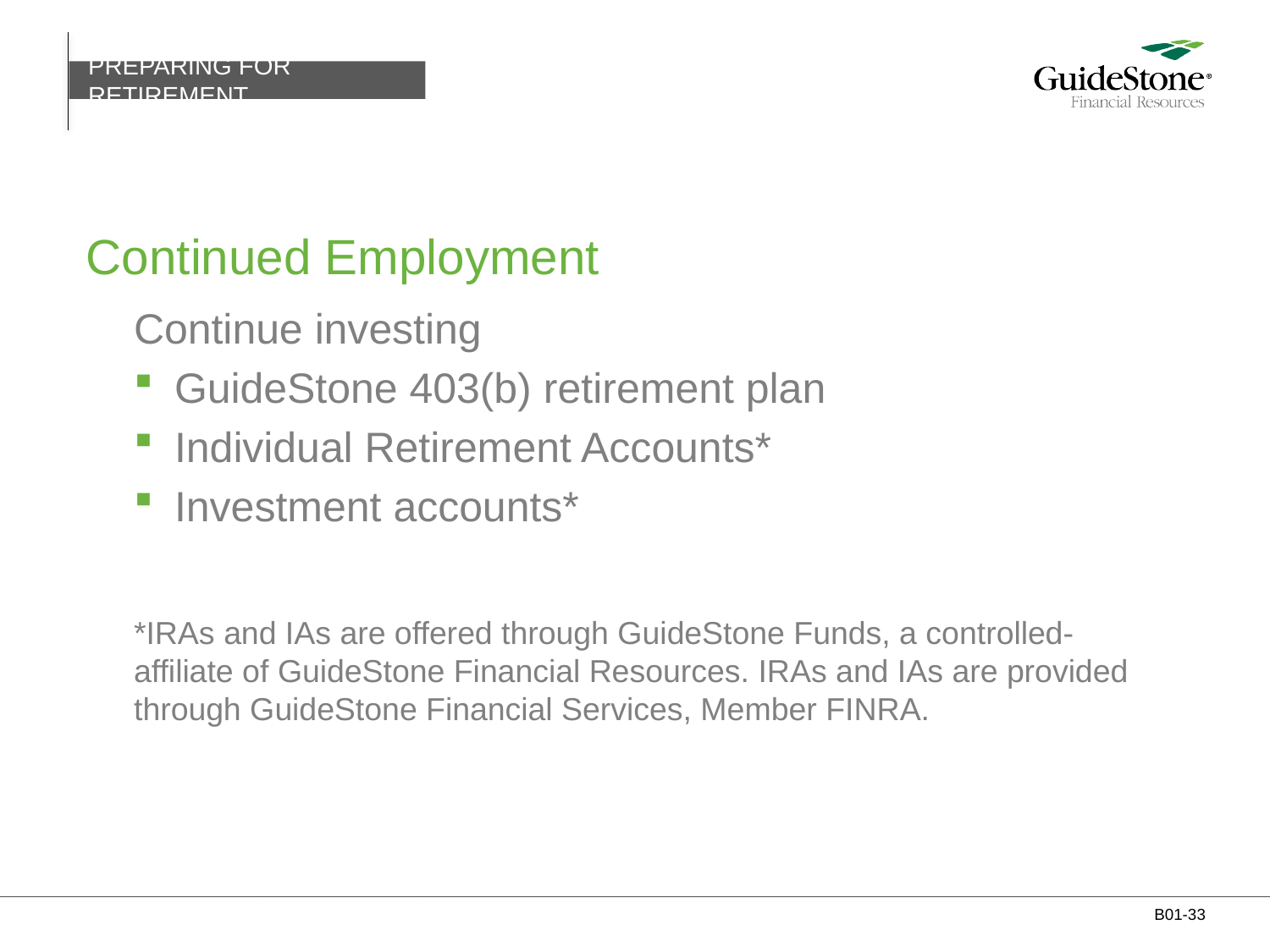

PREPARING FOR RETIREMENT
# Continued Employment
Continue investing
GuideStone 403(b) retirement plan
Individual Retirement Accounts*
Investment accounts*

*IRAs and IAs are offered through GuideStone Funds, a controlled-affiliate of GuideStone Financial Resources. IRAs and IAs are provided through GuideStone Financial Services, Member FINRA.

B01-33